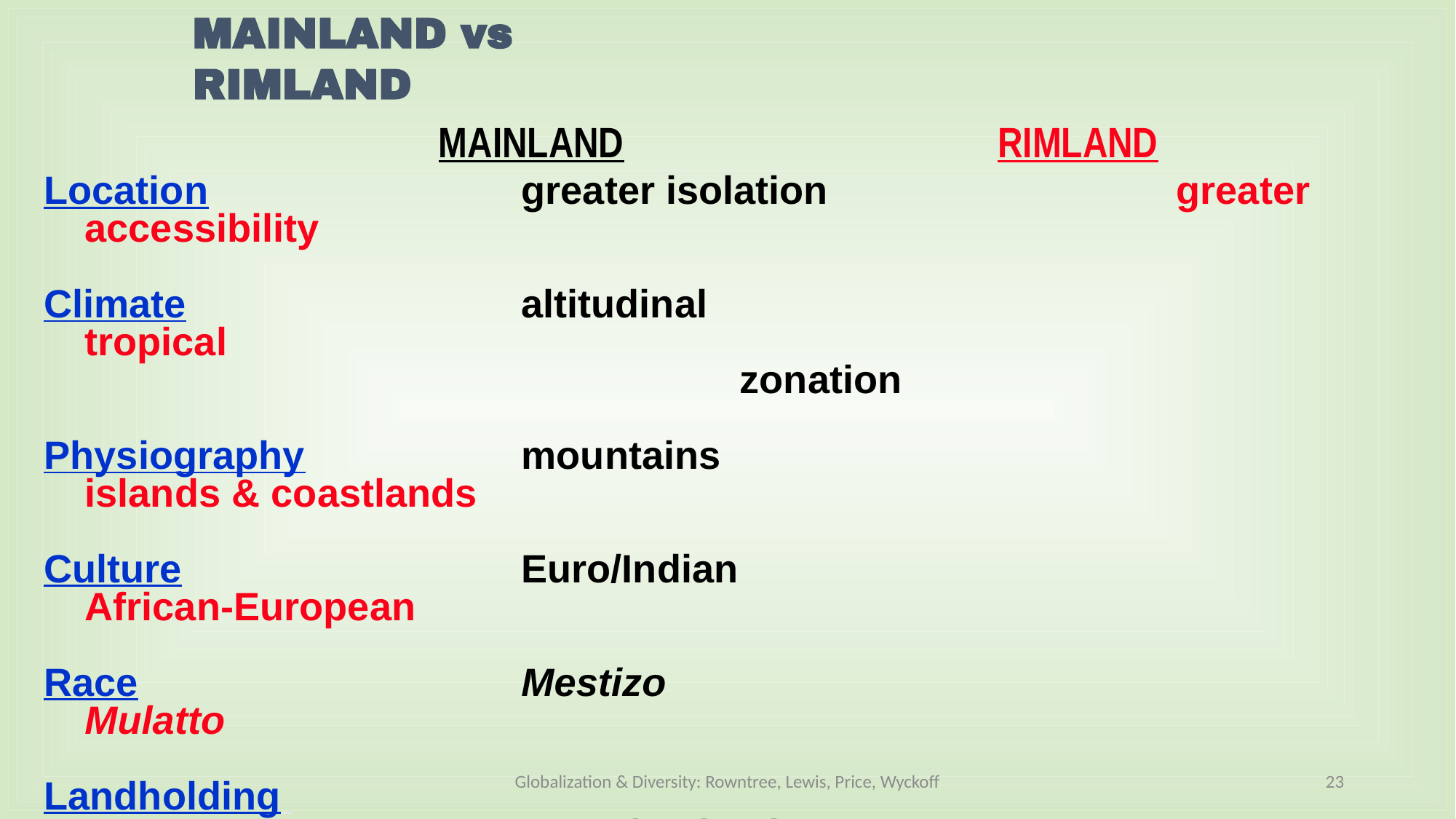

MAINLAND vs
RIMLAND
MAINLAND
RIMLAND
Location			greater isolation				greater accessibility

Climate				altitudinal						tropical
							zonation

Physiography		mountains						islands & coastlands

Culture				Euro/Indian						African-European

Race	         			Mestizo							Mulatto

Landholding
Patterns				haciendas						plantations
Globalization & Diversity: Rowntree, Lewis, Price, Wyckoff
23